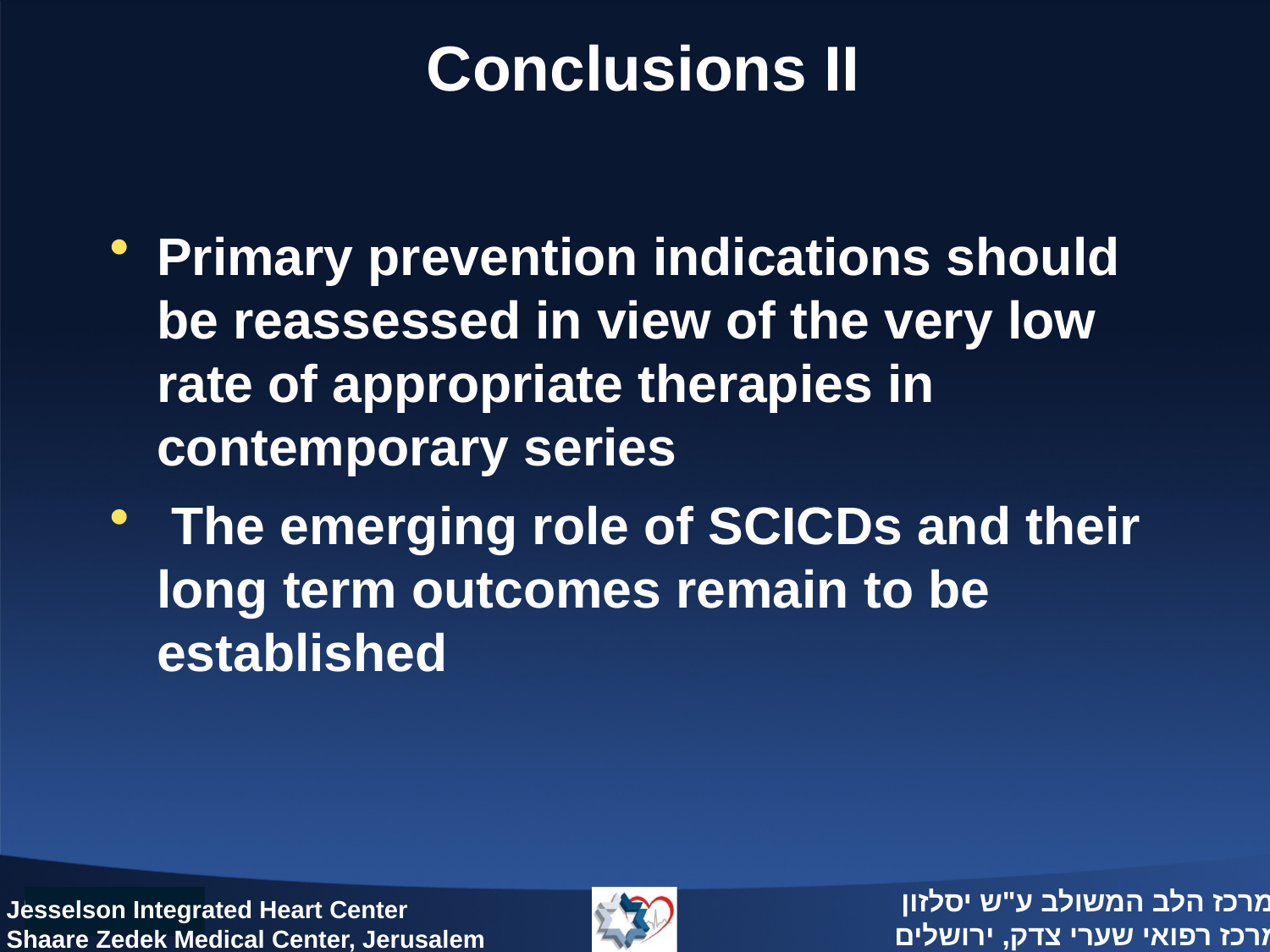

# Conclusions II
Primary prevention indications should be reassessed in view of the very low rate of appropriate therapies in contemporary series
 The emerging role of SCICDs and their long term outcomes remain to be established